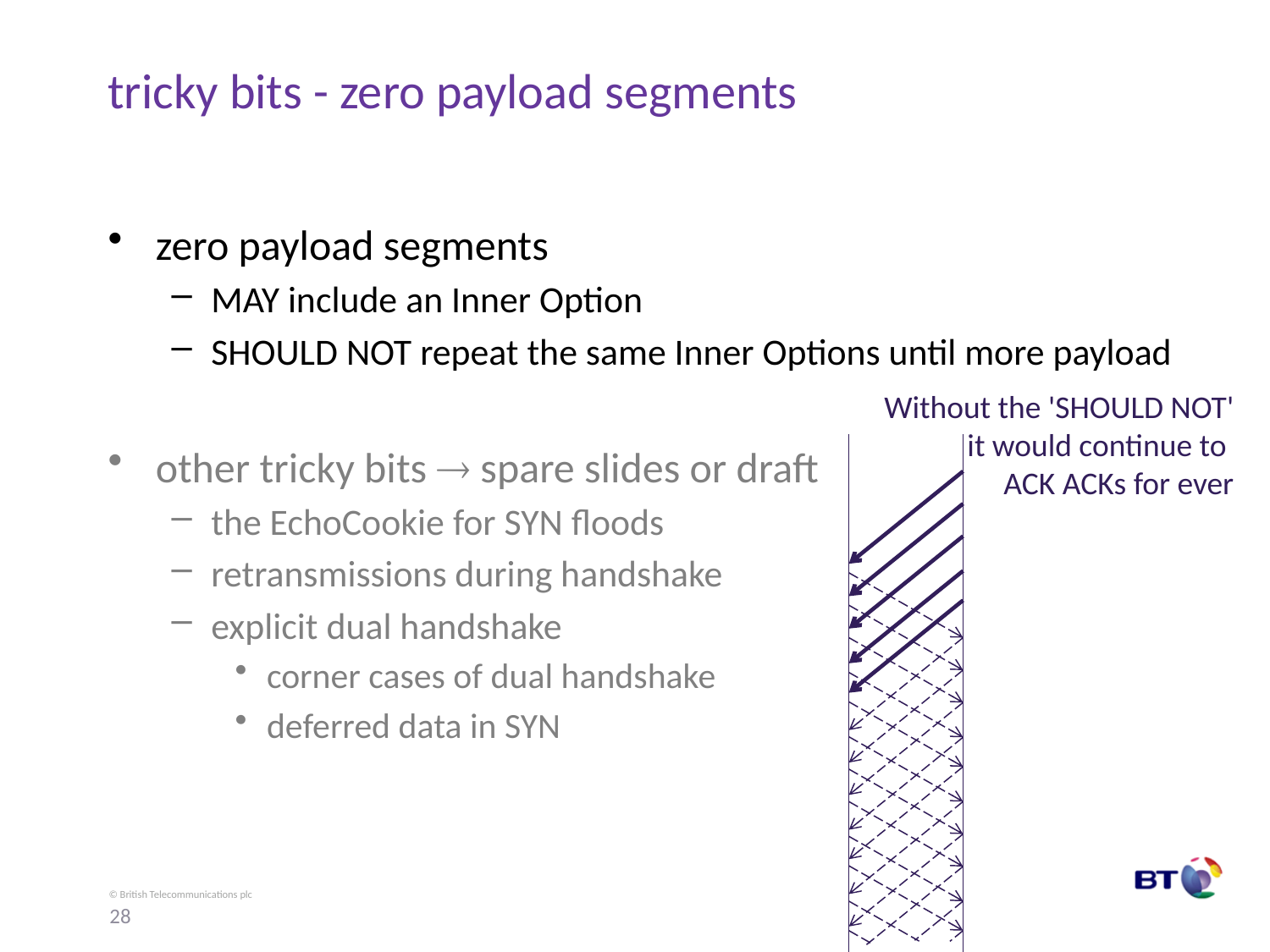

# tricky bits - zero payload segments
zero payload segments
MAY include an Inner Option
SHOULD NOT repeat the same Inner Options until more payload

other tricky bits → spare slides or draft
the EchoCookie for SYN floods
retransmissions during handshake
explicit dual handshake
corner cases of dual handshake
deferred data in SYN

Without the 'SHOULD NOT'
it would continue to
ACK ACKs for ever
28